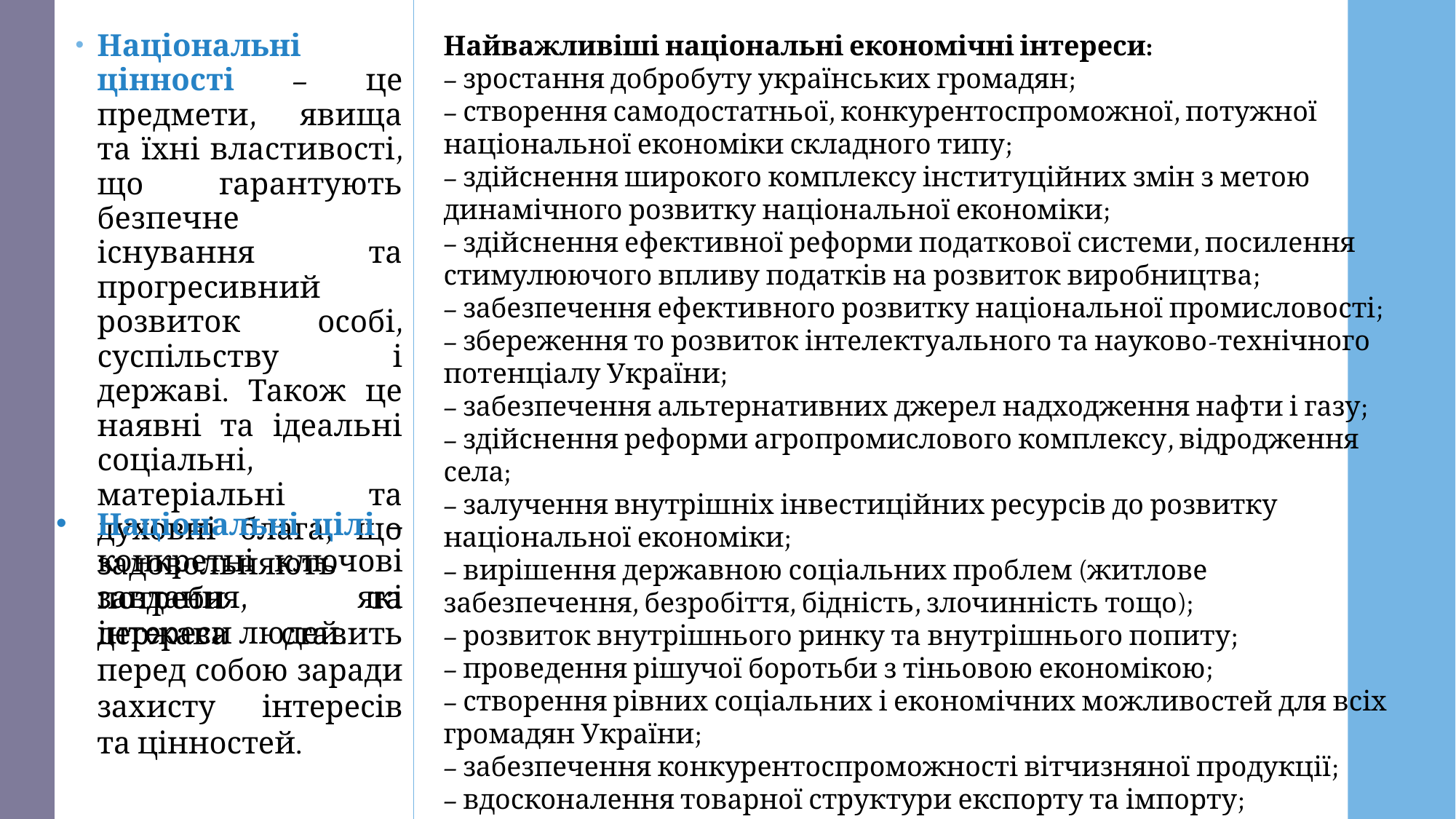

Національні цінності – це предмети, явища та їхні властивості, що гарантують безпечне існування та прогресивний розвиток особі, суспільству і державі. Також це наявні та ідеальні соціальні, матеріальні та духовні блага, що задовольняють потреби та інтереси людей.
Найважливіші національні економічні інтереси:
– зростання добробуту українських громадян;
– створення самодостатньої, конкурентоспроможної, потужної національної економіки складного типу;
– здійснення широкого комплексу інституційних змін з метою динамічного розвитку національної економіки;
– здійснення ефективної реформи податкової системи, посилення стимулюючого впливу податків на розвиток виробництва;
– забезпечення ефективного розвитку національної промисловості;
– збереження то розвиток інтелектуального та науково-технічного потенціалу України;
– забезпечення альтернативних джерел надходження нафти і газу;
– здійснення реформи агропромислового комплексу, відродження села;
– залучення внутрішніх інвестиційних ресурсів до розвитку національної економіки;
– вирішення державною соціальних проблем (житлове забезпечення, безробіття, бідність, злочинність тощо);
– розвиток внутрішнього ринку та внутрішнього попиту;
– проведення рішучої боротьби з тіньовою економікою;
– створення рівних соціальних і економічних можливостей для всіх громадян України;
– забезпечення конкурентоспроможності вітчизняної продукції;
– вдосконалення товарної структури експорту та імпорту;
– нарощування експортного потенціалу, забезпечення позитивного сальдо зовнішньоторгівельної діяльності тощо.
Національні цілі – конкретні ключові завдання, які держава ставить перед собою заради захисту інтересів та цінностей.